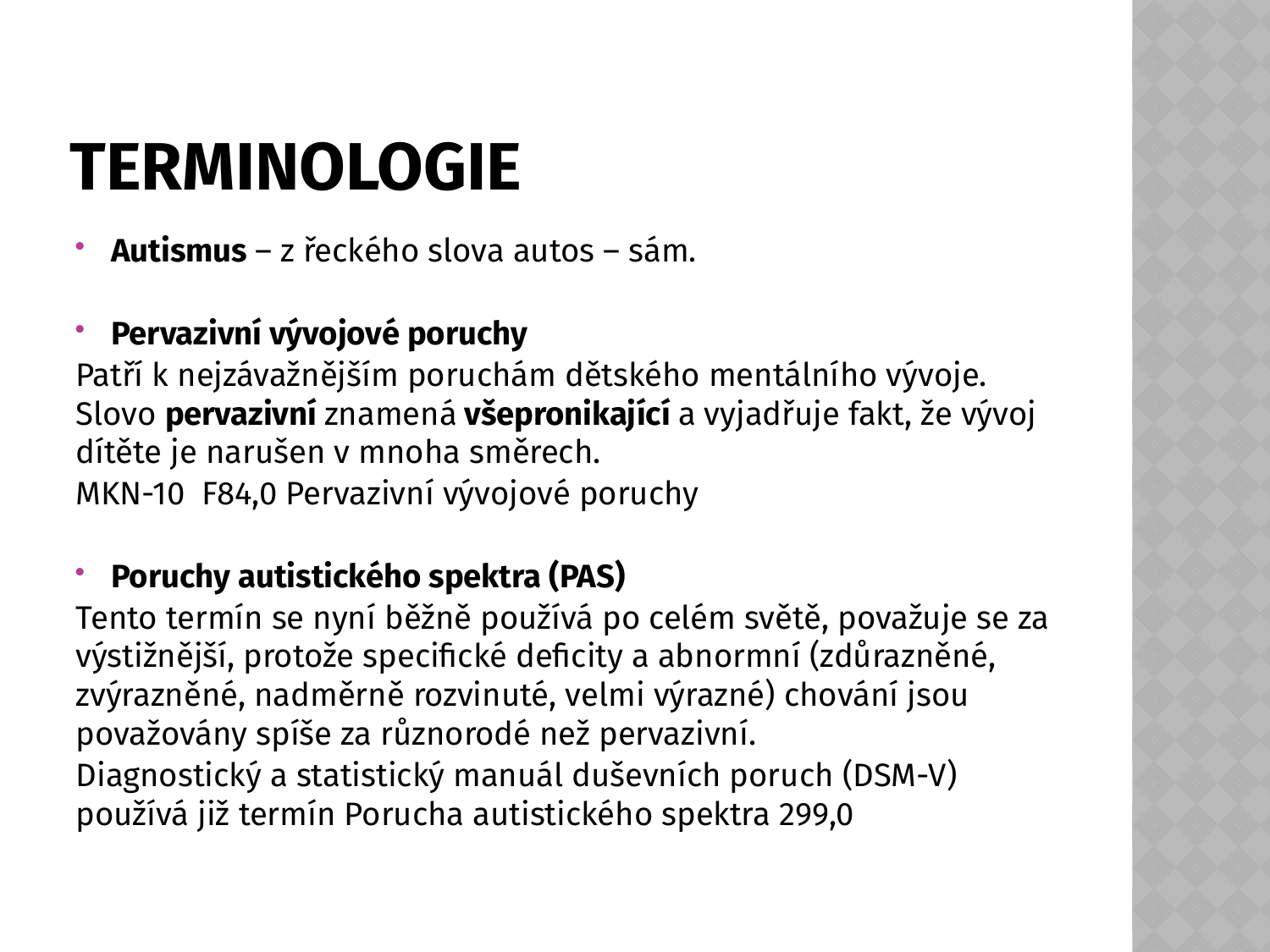

# Terminologie
Autismus – z řeckého slova autos – sám.

Pervazivní vývojové poruchy
Patří k nejzávažnějším poruchám dětského mentálního vývoje. Slovo pervazivní znamená všepronikající a vyjadřuje fakt, že vývoj dítěte je narušen v mnoha směrech.
MKN-10  F84,0 Pervazivní vývojové poruchy

Poruchy autistického spektra (PAS)
Tento termín se nyní běžně používá po celém světě, považuje se za výstižnější, protože specifické deficity a abnormní (zdůrazněné, zvýrazněné, nadměrně rozvinuté, velmi výrazné) chování jsou považovány spíše za různorodé než pervazivní.
Diagnostický a statistický manuál duševních poruch (DSM-V) používá již termín Porucha autistického spektra 299,0